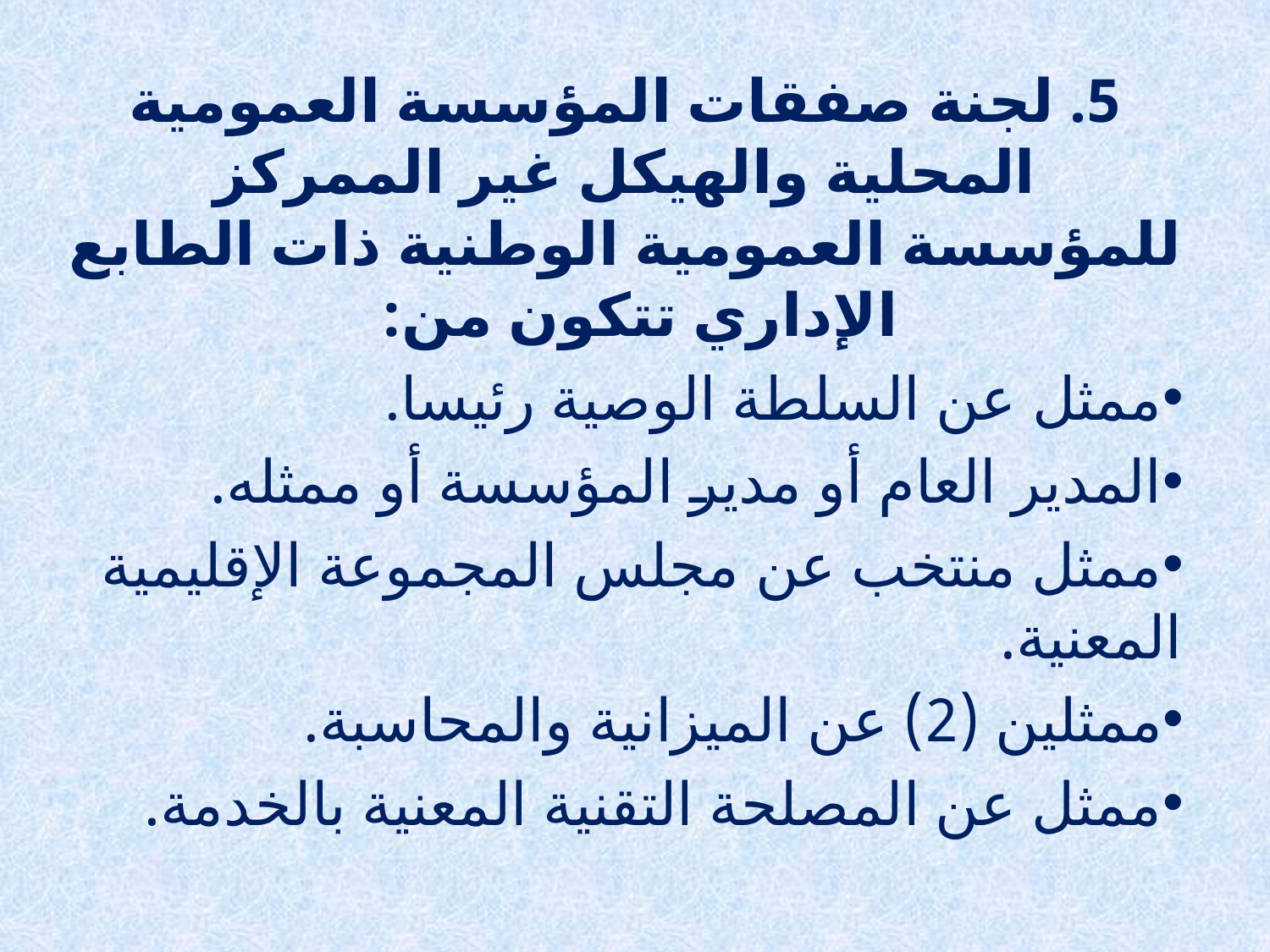

5. لجنة صفقات المؤسسة العمومية المحلية والهيكل غير الممركز للمؤسسة العمومية الوطنية ذات الطابع الإداري تتكون من:
ممثل عن السلطة الوصية رئيسا.
المدير العام أو مدير المؤسسة أو ممثله.
ممثل منتخب عن مجلس المجموعة الإقليمية المعنية.
ممثلين (2) عن الميزانية والمحاسبة.
ممثل عن المصلحة التقنية المعنية بالخدمة.